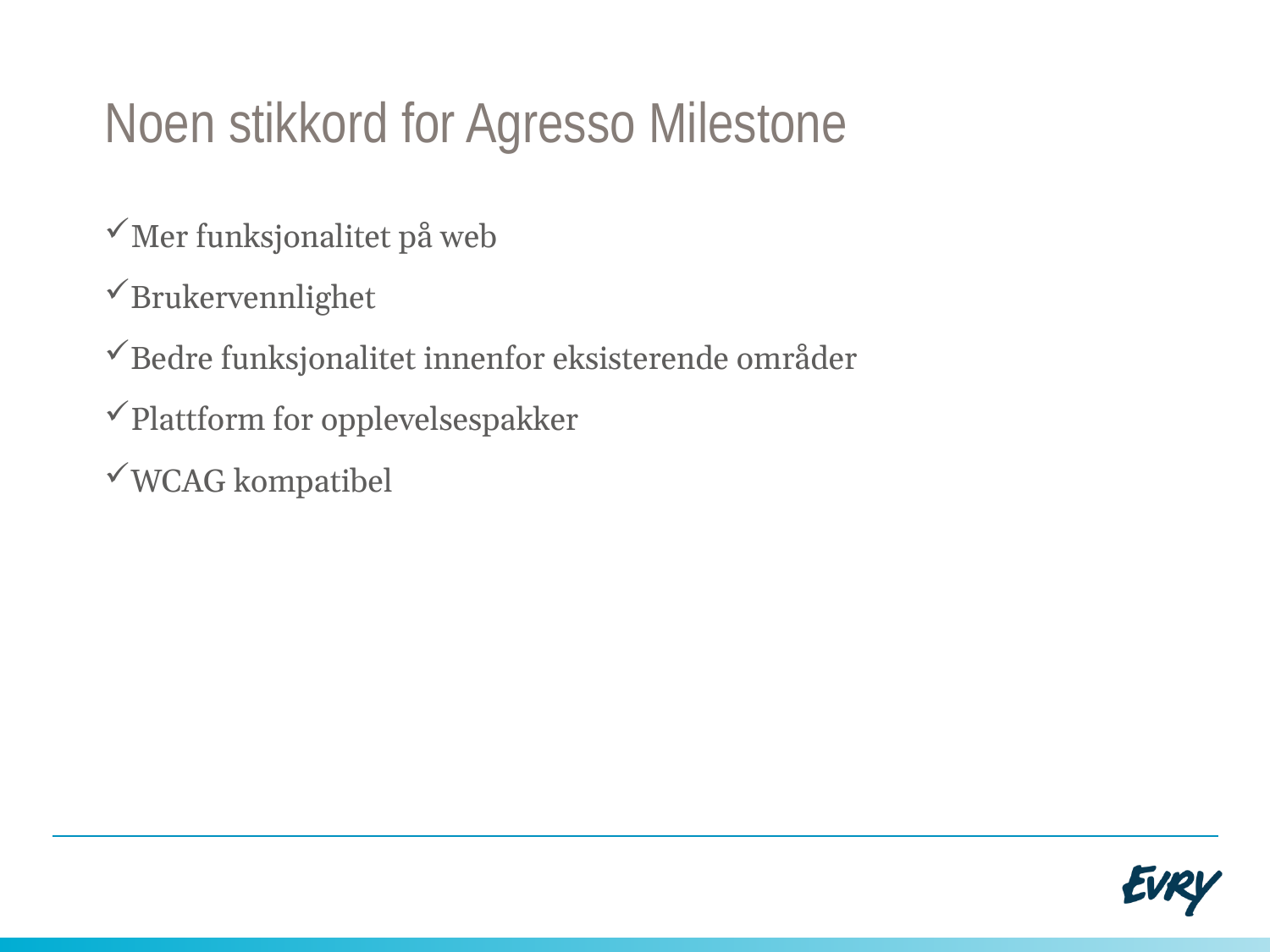

# Noen stikkord for Agresso Milestone
Mer funksjonalitet på web
Brukervennlighet
Bedre funksjonalitet innenfor eksisterende områder
Plattform for opplevelsespakker
WCAG kompatibel